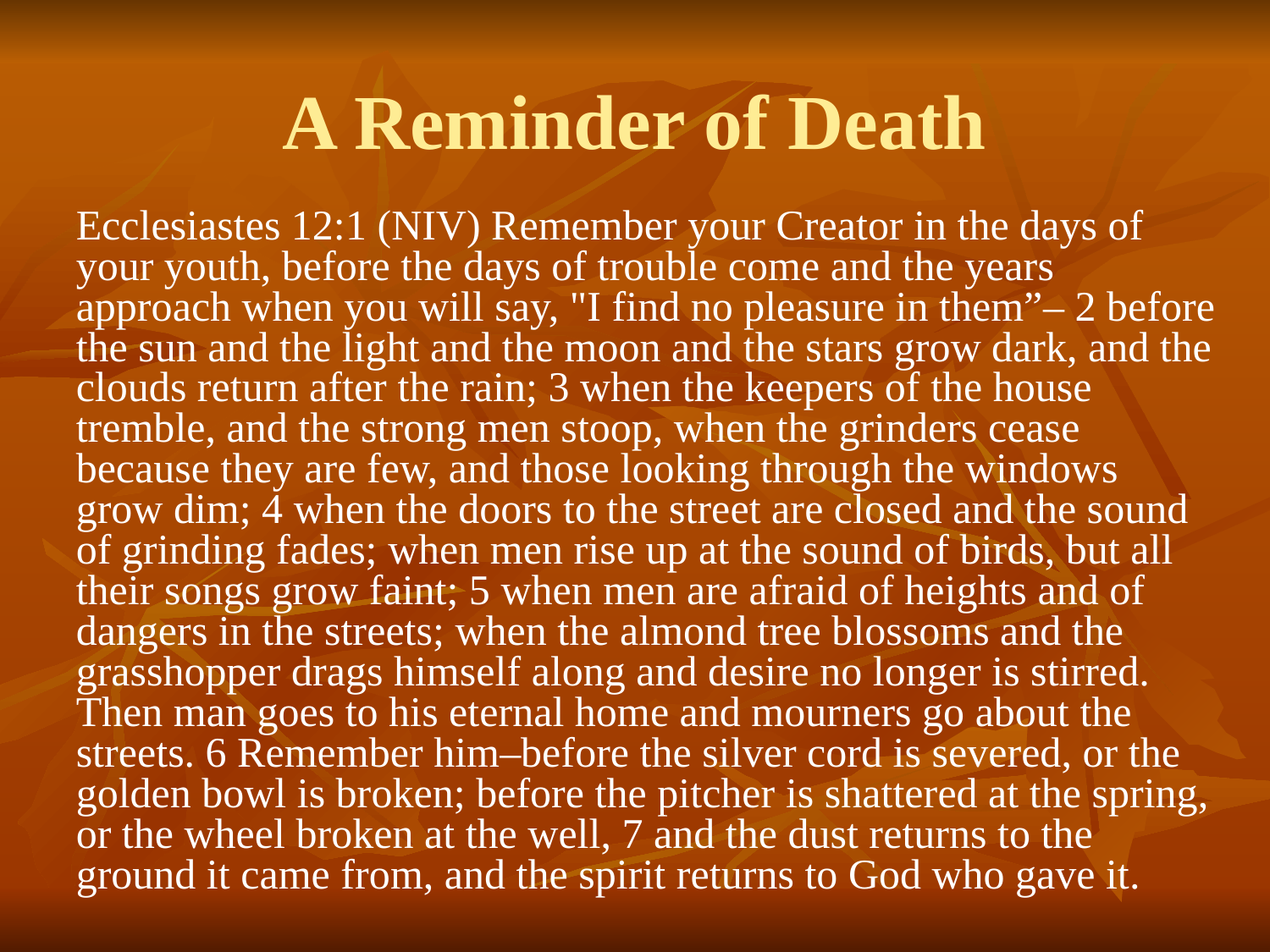

# A Reminder of Death
Ecclesiastes 12:1 (NIV) Remember your Creator in the days of your youth, before the days of trouble come and the years approach when you will say, "I find no pleasure in them”– 2 before the sun and the light and the moon and the stars grow dark, and the clouds return after the rain; 3 when the keepers of the house tremble, and the strong men stoop, when the grinders cease because they are few, and those looking through the windows grow dim; 4 when the doors to the street are closed and the sound of grinding fades; when men rise up at the sound of birds, but all their songs grow faint; 5 when men are afraid of heights and of dangers in the streets; when the almond tree blossoms and the grasshopper drags himself along and desire no longer is stirred. Then man goes to his eternal home and mourners go about the streets. 6 Remember him–before the silver cord is severed, or the golden bowl is broken; before the pitcher is shattered at the spring, or the wheel broken at the well, 7 and the dust returns to the ground it came from, and the spirit returns to God who gave it.